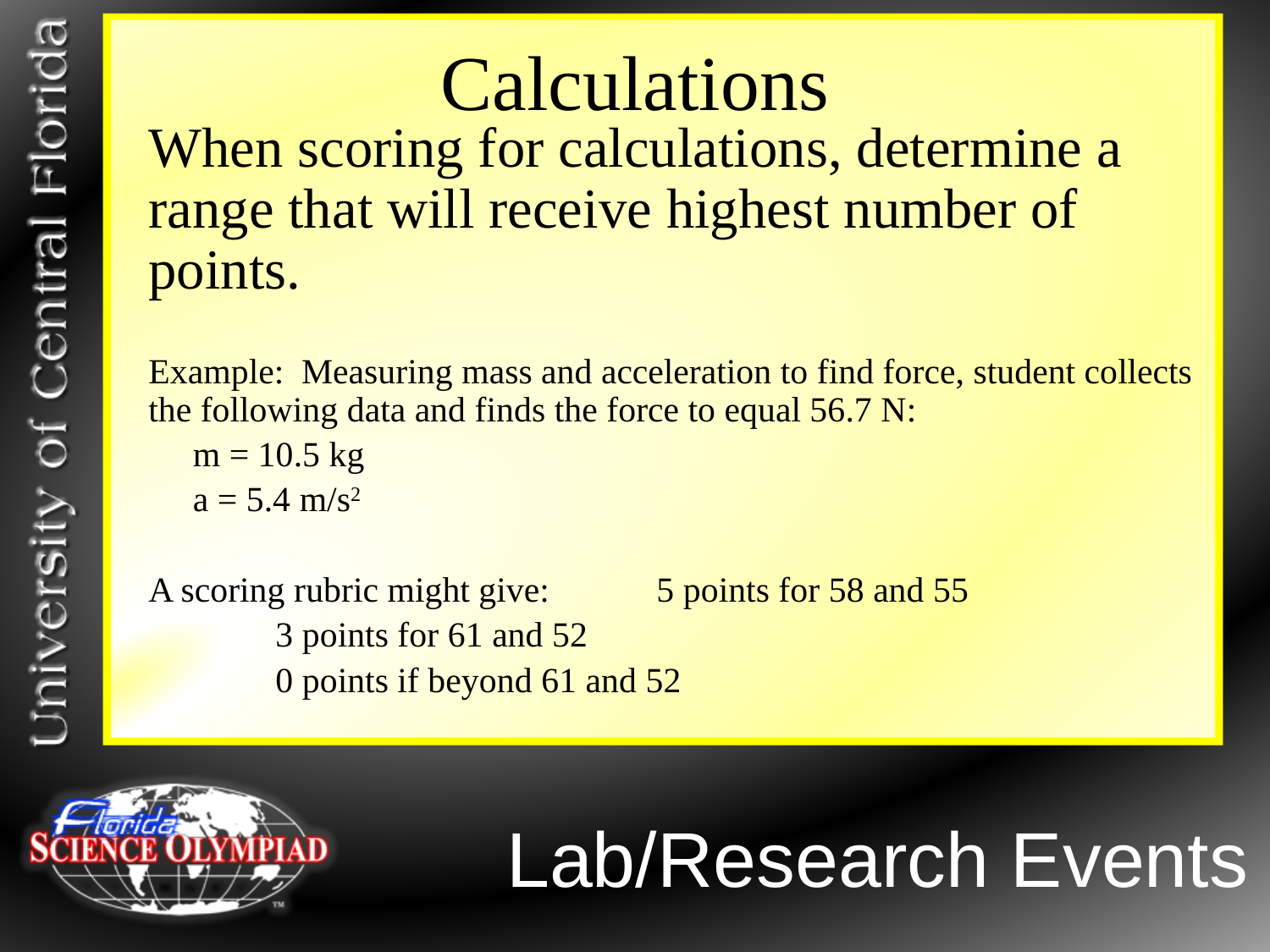

# Calculations
When scoring for calculations, determine a range that will receive highest number of points.

Example:  Measuring mass and acceleration to find force, student collects the following data and finds the force to equal 56.7 N:
     m = 10.5 kg
     a = 5.4 m/s2

A scoring rubric might give:  	5 points for 58 and 55
	3 points for 61 and 52
	0 points if beyond 61 and 52

Lab/Research Events